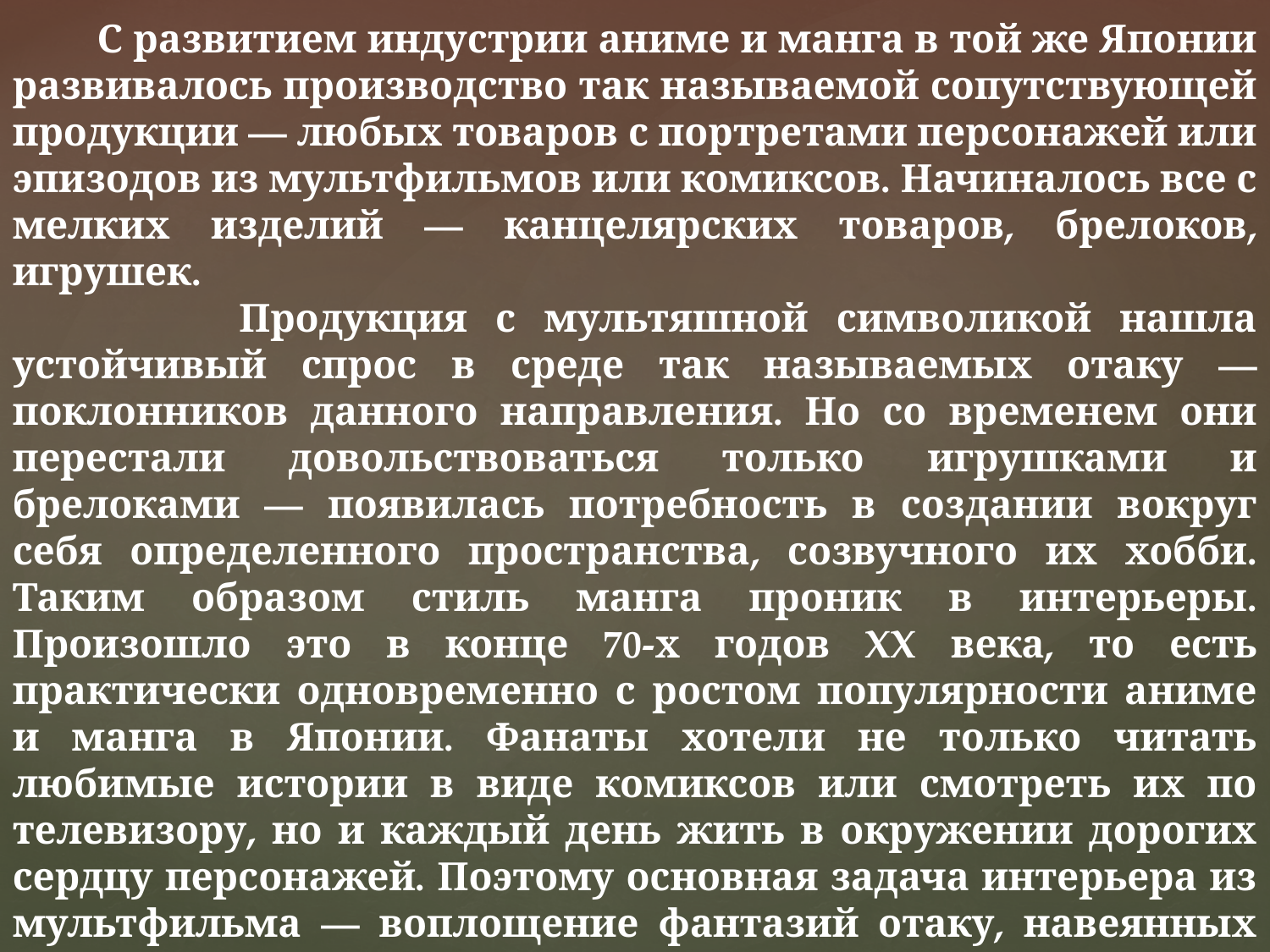

С развитием индустрии аниме и манга в той же Японии развивалось производство так называемой сопутствующей продукции — любых товаров с портретами персонажей или эпизодов из мультфильмов или комиксов. Начиналось все с мелких изделий — канцелярских товаров, брелоков, игрушек.
        Продукция с мультяшной символикой нашла устойчивый спрос в среде так называемых отаку — поклонников данного направления. Но со временем они перестали довольствоваться только игрушками и брелоками — появилась потребность в создании вокруг себя определенного пространства, созвучного их хобби. Таким образом стиль манга проник в интерьеры. Произошло это в конце 70‑х годов XX века, то есть практически одновременно с ростом популярности аниме и манга в Японии. Фанаты хотели не только читать любимые истории в виде комиксов или смотреть их по телевизору, но и каждый день жить в окружении дорогих сердцу персонажей. Поэтому основная задача интерьера из мультфильма — воплощение фантазий отаку, навеянных просмотром любимых лент.